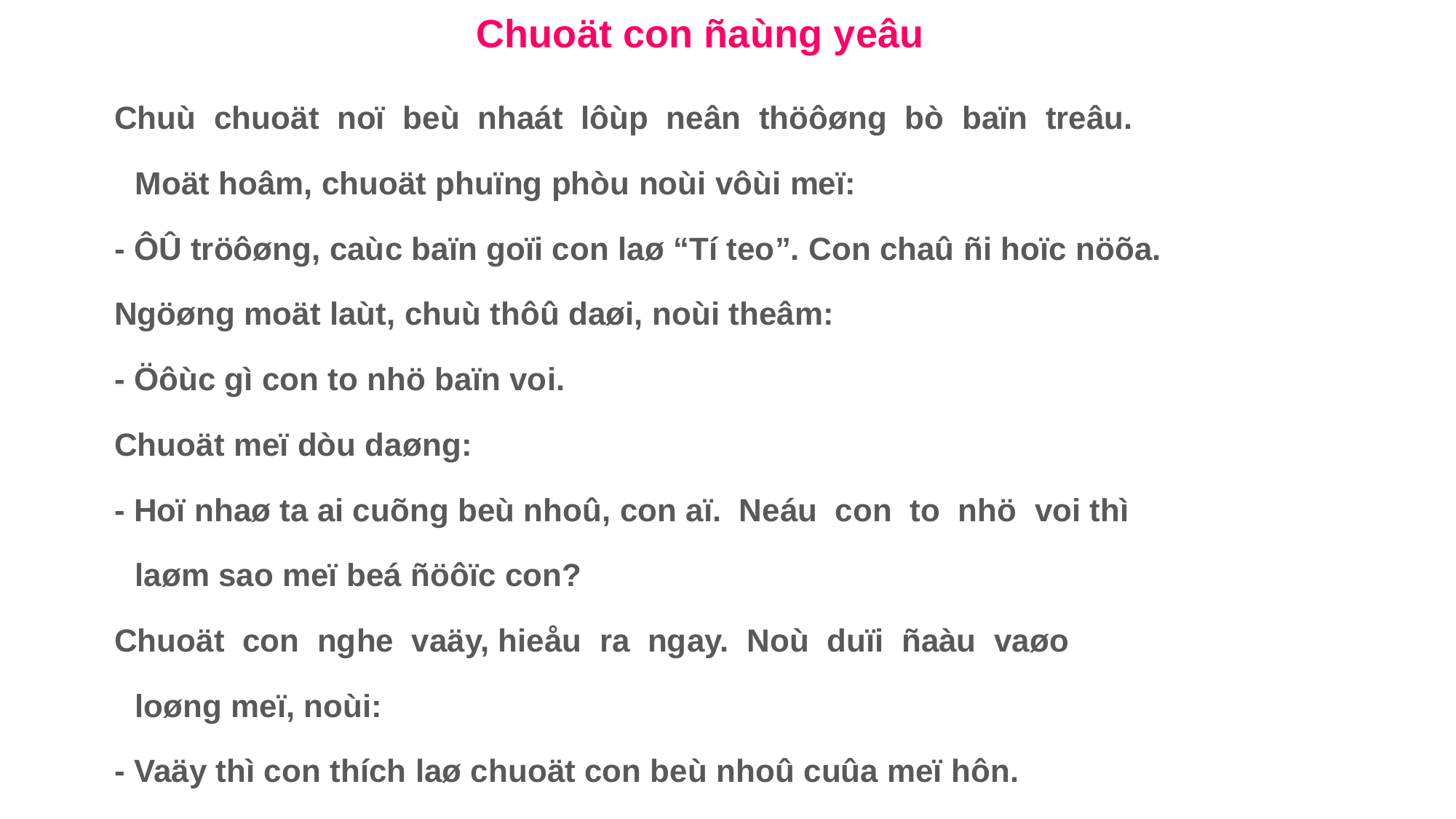

# Chuoät con ñaùng yeâu
	Chuù  chuoät  noï  beù  nhaát  lôùp  neân  thöôøng  bò  baïn  treâu.
     Moät hoâm, chuoät phuïng phòu noùi vôùi meï:
	- ÔÛ tröôøng, caùc baïn goïi con laø “Tí teo”. Con chaû ñi hoïc nöõa.
	Ngöøng moät laùt, chuù thôû daøi, noùi theâm:
	- Öôùc gì con to nhö baïn voi.
	Chuoät meï dòu daøng:
	- Hoï nhaø ta ai cuõng beù nhoû, con aï.  Neáu  con  to  nhö  voi thì
     laøm sao meï beá ñöôïc con?
	Chuoät  con  nghe  vaäy, hieåu  ra  ngay.  Noù  duïi  ñaàu  vaøo
     loøng meï, noùi:
	- Vaäy thì con thích laø chuoät con beù nhoû cuûa meï hôn.